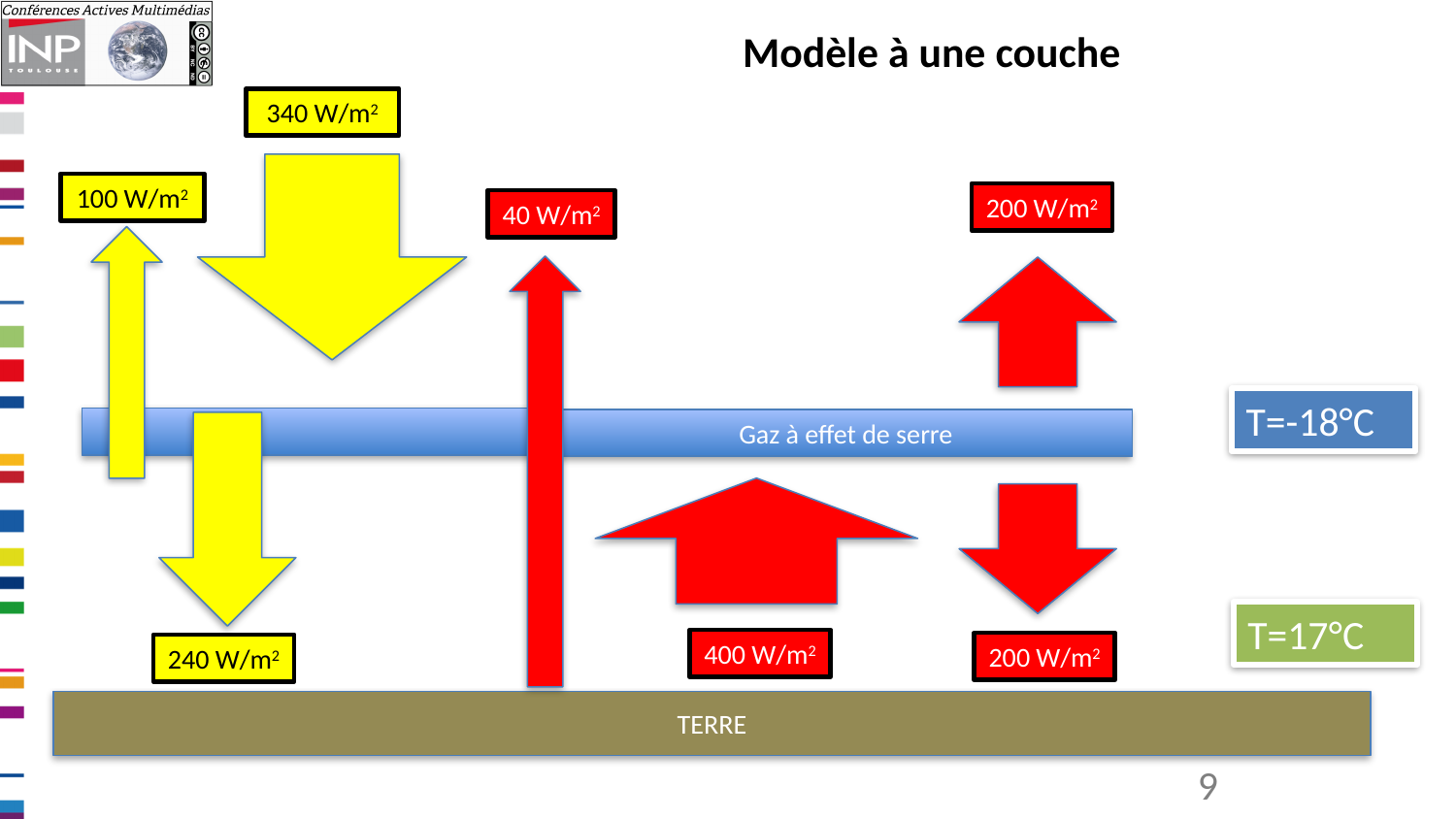

# Modèle à une couche
340 W/m2

100 W/m2
200 W/m2
40 W/m2

T=-18°C

Gaz à effet de serre

T=17°C
400 W/m2
200 W/m2
240 W/m2
TERRE
9